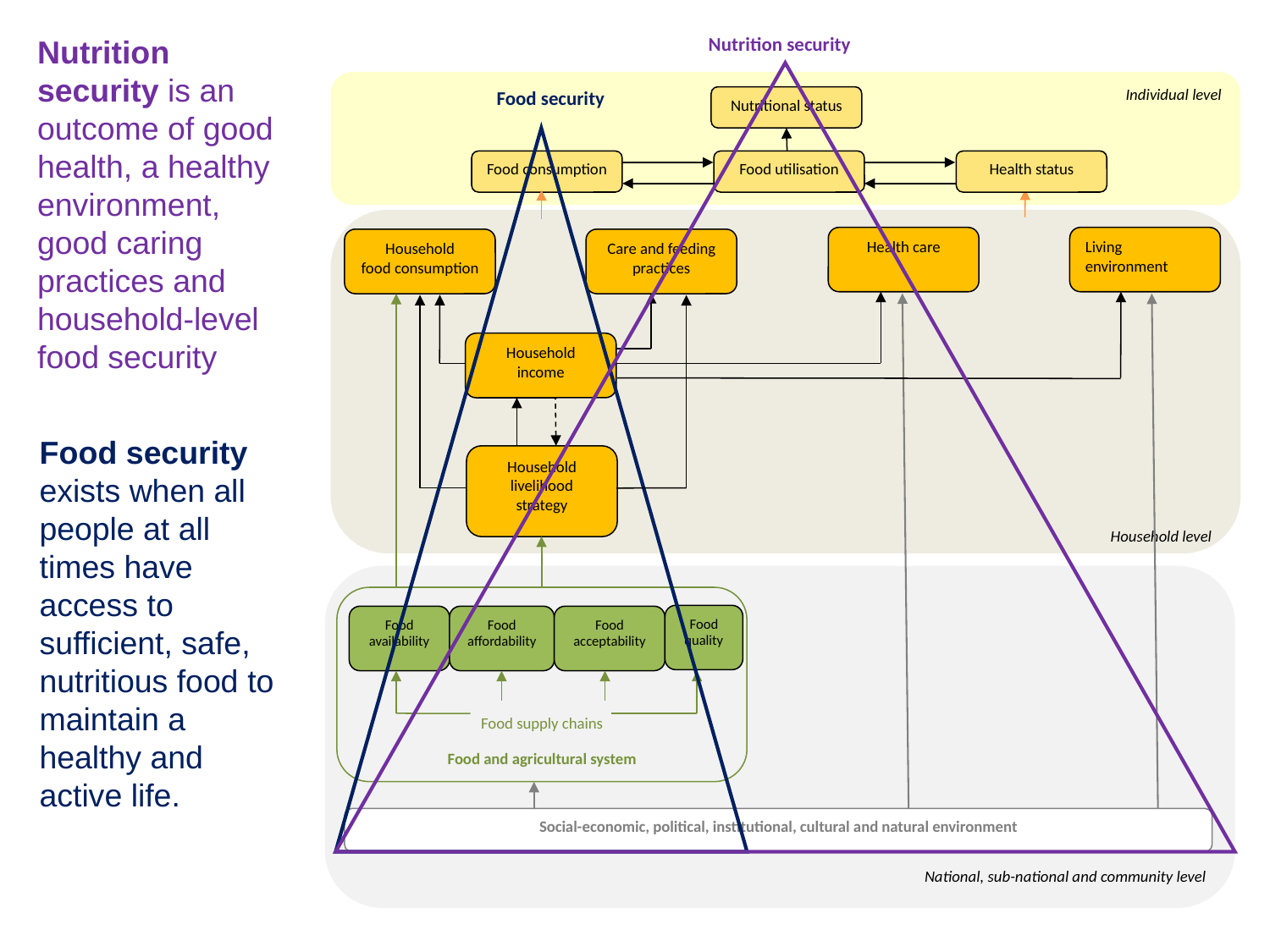

Nutrition security
Nutrition security is an outcome of good health, a healthy environment, good caring practices and household-level food security

Individual level
Food security
Nutritional status
Food consumption
Food utilisation
Health status

Household level
Health care
Living environment
Household
food consumption
Care and feeding practices

Household income
Food security exists when all people at all times have access to sufficient, safe, nutritious food to maintain a healthy and active life.
Household livelihood strategy

National, sub-national and community level

Food supply chains

Food and agricultural system
Food
quality
Food availability
Food affordability
Food acceptability
Social-economic, political, institutional, cultural and natural environment